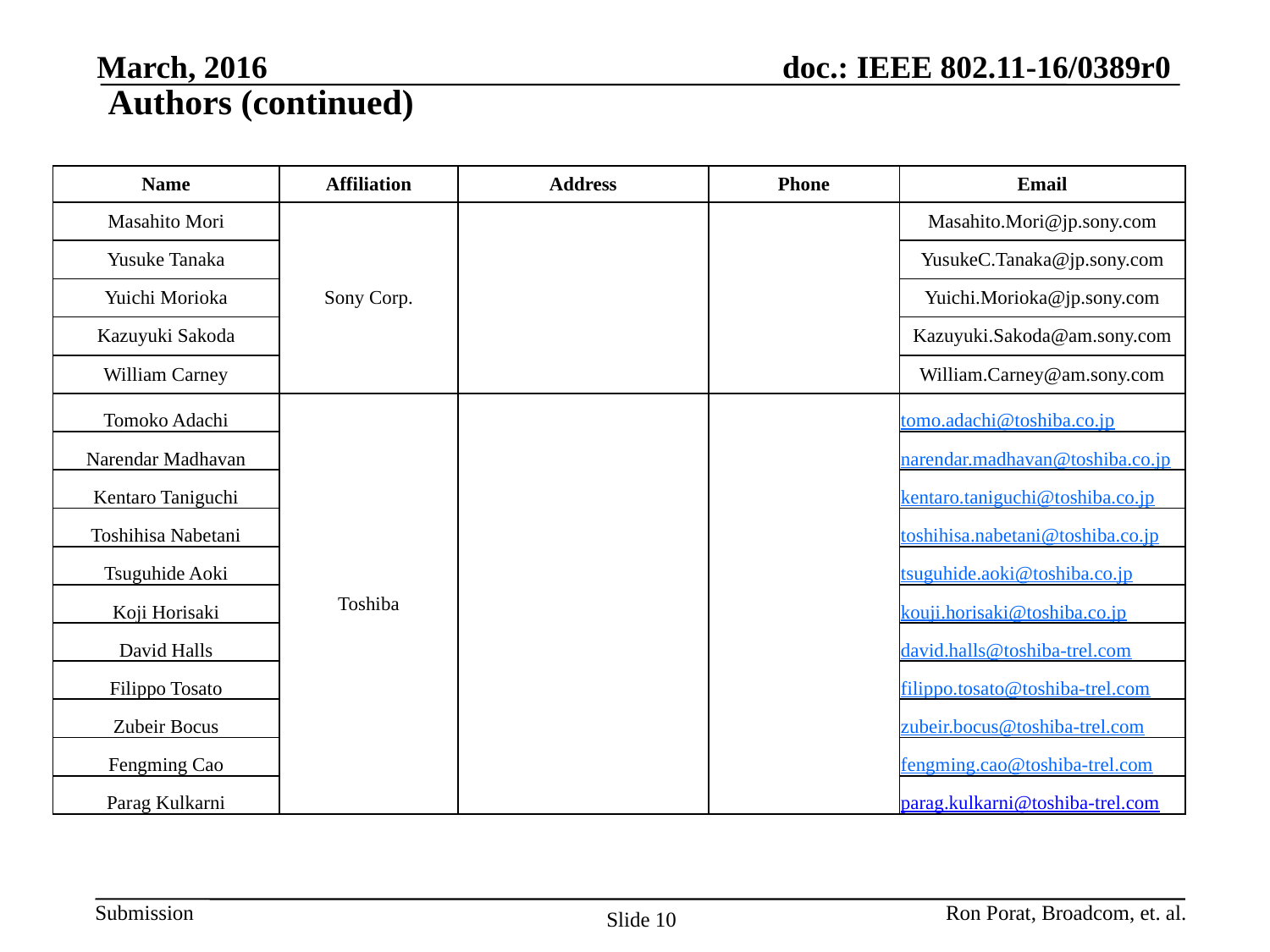

March, 2016
# Authors (continued)
| Name | Affiliation | Address | Phone | Email |
| --- | --- | --- | --- | --- |
| Masahito Mori | Sony Corp. |  |  | Masahito.Mori@jp.sony.com |
| Yusuke Tanaka |  |  |  | YusukeC.Tanaka@jp.sony.com |
| Yuichi Morioka |  |  |  | Yuichi.Morioka@jp.sony.com |
| Kazuyuki Sakoda |  |  |  | Kazuyuki.Sakoda@am.sony.com |
| William Carney |  |  |  | William.Carney@am.sony.com |
| Tomoko Adachi | Toshiba |  |  | tomo.adachi@toshiba.co.jp |
| Narendar Madhavan |  |  |  | narendar.madhavan@toshiba.co.jp |
| Kentaro Taniguchi |  |  |  | kentaro.taniguchi@toshiba.co.jp |
| Toshihisa Nabetani |  |  |  | toshihisa.nabetani@toshiba.co.jp |
| Tsuguhide Aoki |  |  |  | tsuguhide.aoki@toshiba.co.jp |
| Koji Horisaki |  |  |  | kouji.horisaki@toshiba.co.jp |
| David Halls |  |  |  | david.halls@toshiba-trel.com |
| Filippo Tosato |  |  |  | filippo.tosato@toshiba-trel.com |
| Zubeir Bocus |  |  |  | zubeir.bocus@toshiba-trel.com |
| Fengming Cao |  |  |  | fengming.cao@toshiba-trel.com |
| Parag Kulkarni |  |  |  | parag.kulkarni@toshiba-trel.com |
Ron Porat, Broadcom, et. al.
Slide 10